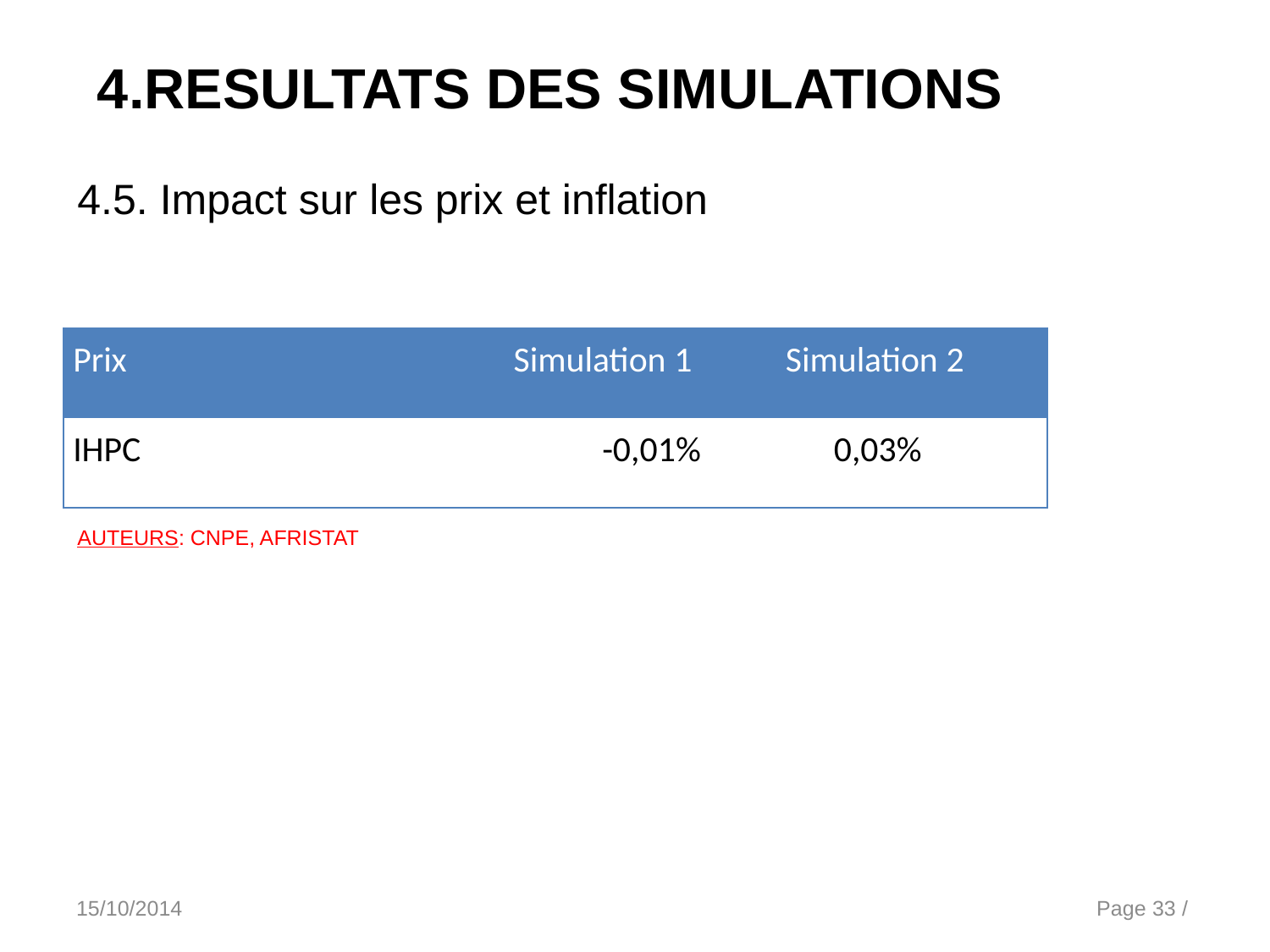

4.RESULTATS DES SIMULATIONS

4.5. Impact sur les prix et inflation
| Prix | Simulation 1 | Simulation 2 |
| --- | --- | --- |
| IHPC | -0,01% | 0,03% |
AUTEURS: CNPE, AFRISTAT
15/10/2014
PRESENTATION DE LA MCS & DU MEGC DU MALI
Page 33 /